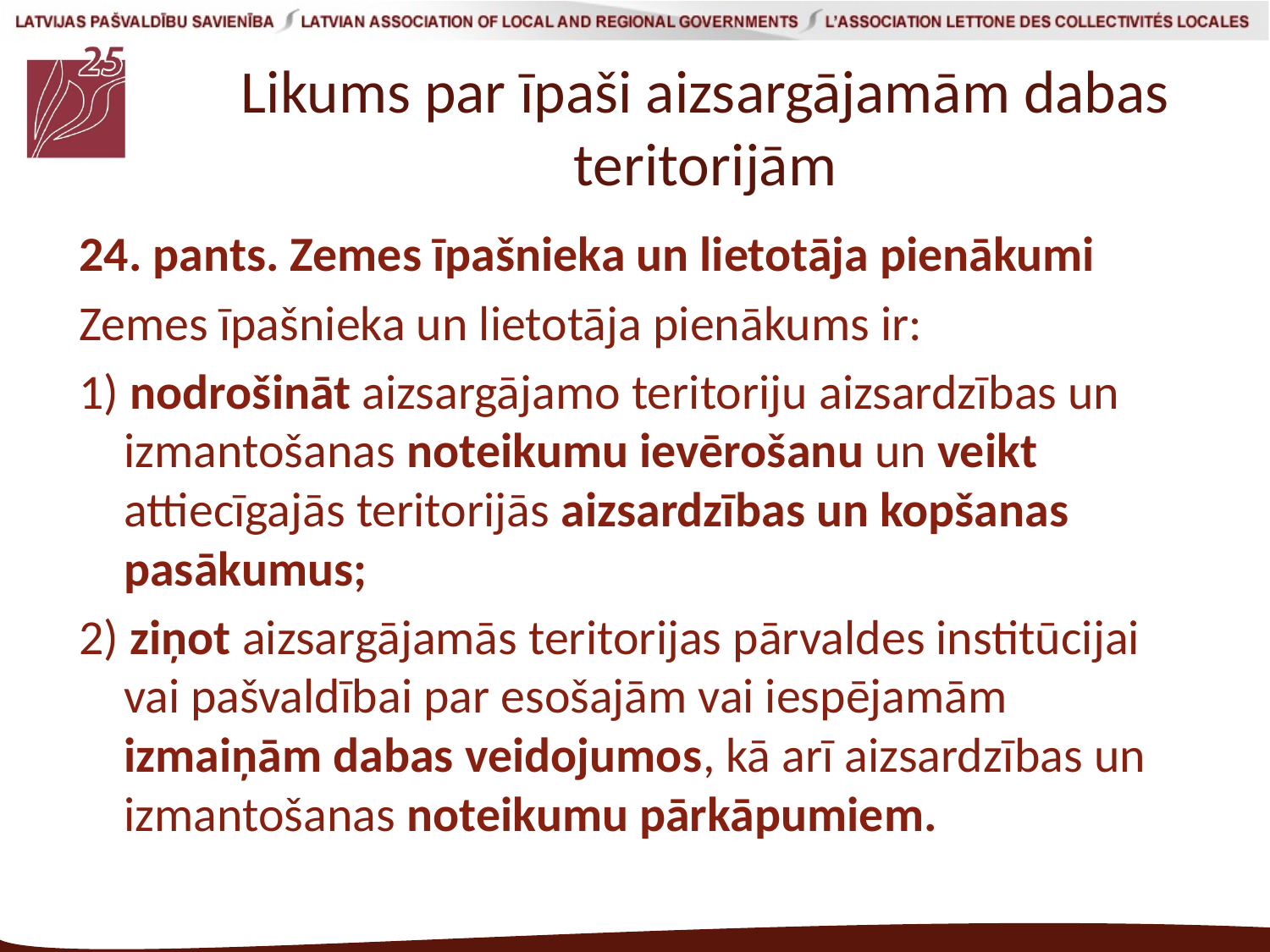

# Likums par īpaši aizsargājamām dabas teritorijām
24. pants. Zemes īpašnieka un lietotāja pienākumi
Zemes īpašnieka un lietotāja pienākums ir:
1) nodrošināt aizsargājamo teritoriju aizsardzības un izmantošanas noteikumu ievērošanu un veikt attiecīgajās teritorijās aizsardzības un kopšanas pasākumus;
2) ziņot aizsargājamās teritorijas pārvaldes institūcijai vai pašvaldībai par esošajām vai iespējamām izmaiņām dabas veidojumos, kā arī aizsardzības un izmantošanas noteikumu pārkāpumiem.